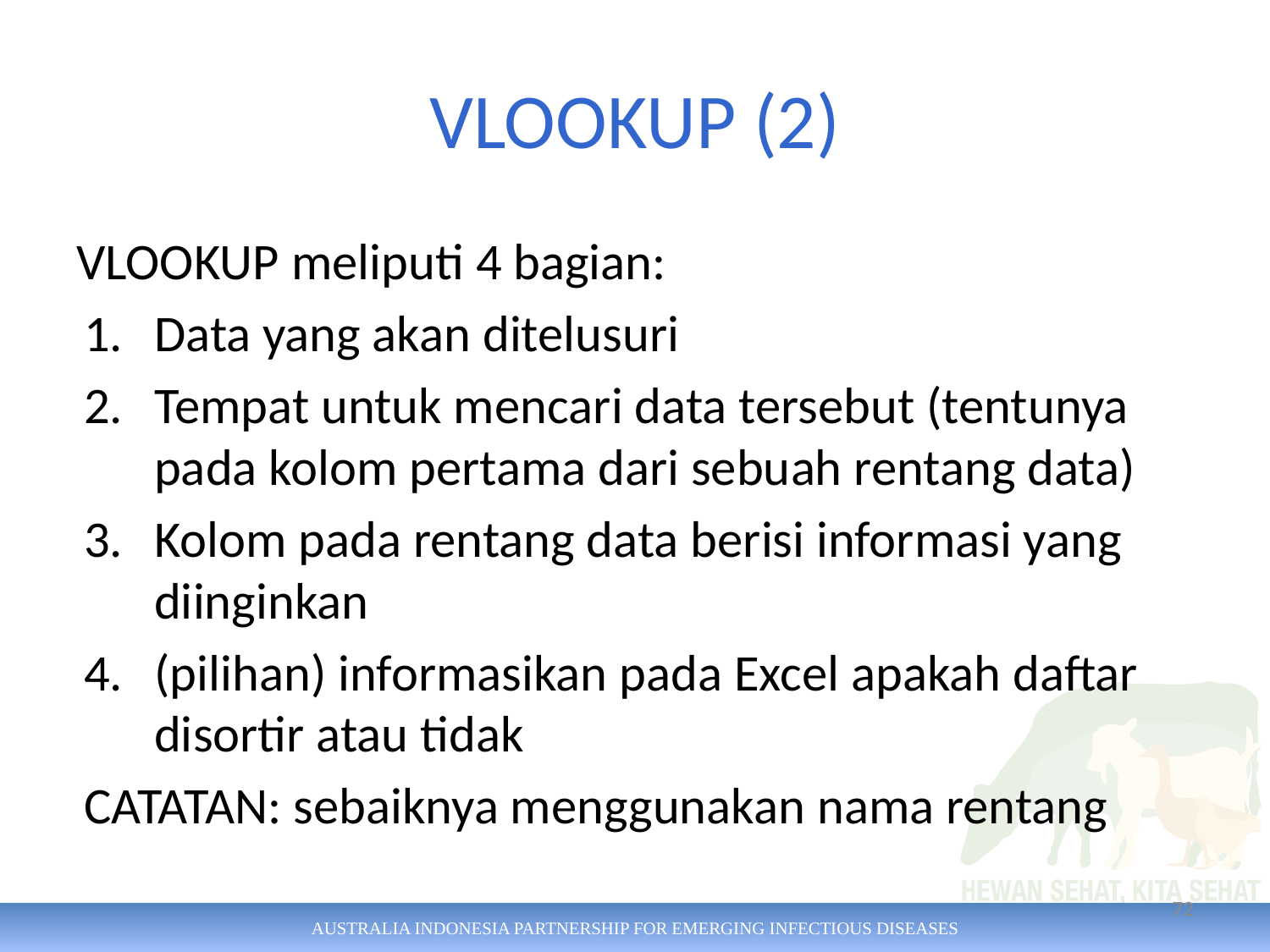

# VLOOKUP (2)
VLOOKUP meliputi 4 bagian:
Data yang akan ditelusuri
Tempat untuk mencari data tersebut (tentunya pada kolom pertama dari sebuah rentang data)
Kolom pada rentang data berisi informasi yang diinginkan
(pilihan) informasikan pada Excel apakah daftar disortir atau tidak
CATATAN: sebaiknya menggunakan nama rentang
72